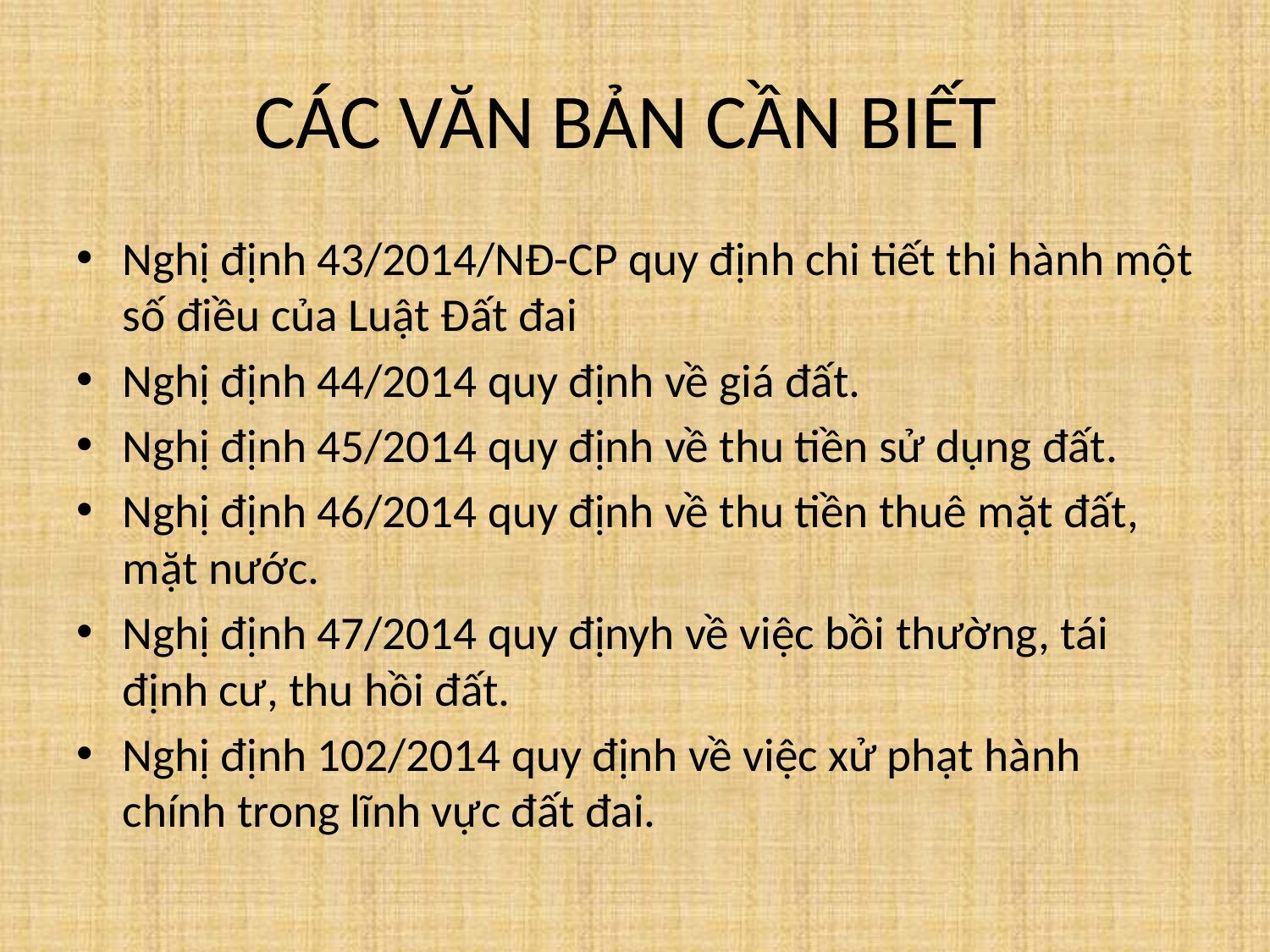

# CÁC VĂN BẢN CẦN BIẾT
Nghị định 43/2014/NĐ-CP quy định chi tiết thi hành một số điều của Luật Đất đai
Nghị định 44/2014 quy định về giá đất.
Nghị định 45/2014 quy định về thu tiền sử dụng đất.
Nghị định 46/2014 quy định về thu tiền thuê mặt đất, mặt nước.
Nghị định 47/2014 quy địnyh về việc bồi thường, tái định cư, thu hồi đất.
Nghị định 102/2014 quy định về việc xử phạt hành chính trong lĩnh vực đất đai.